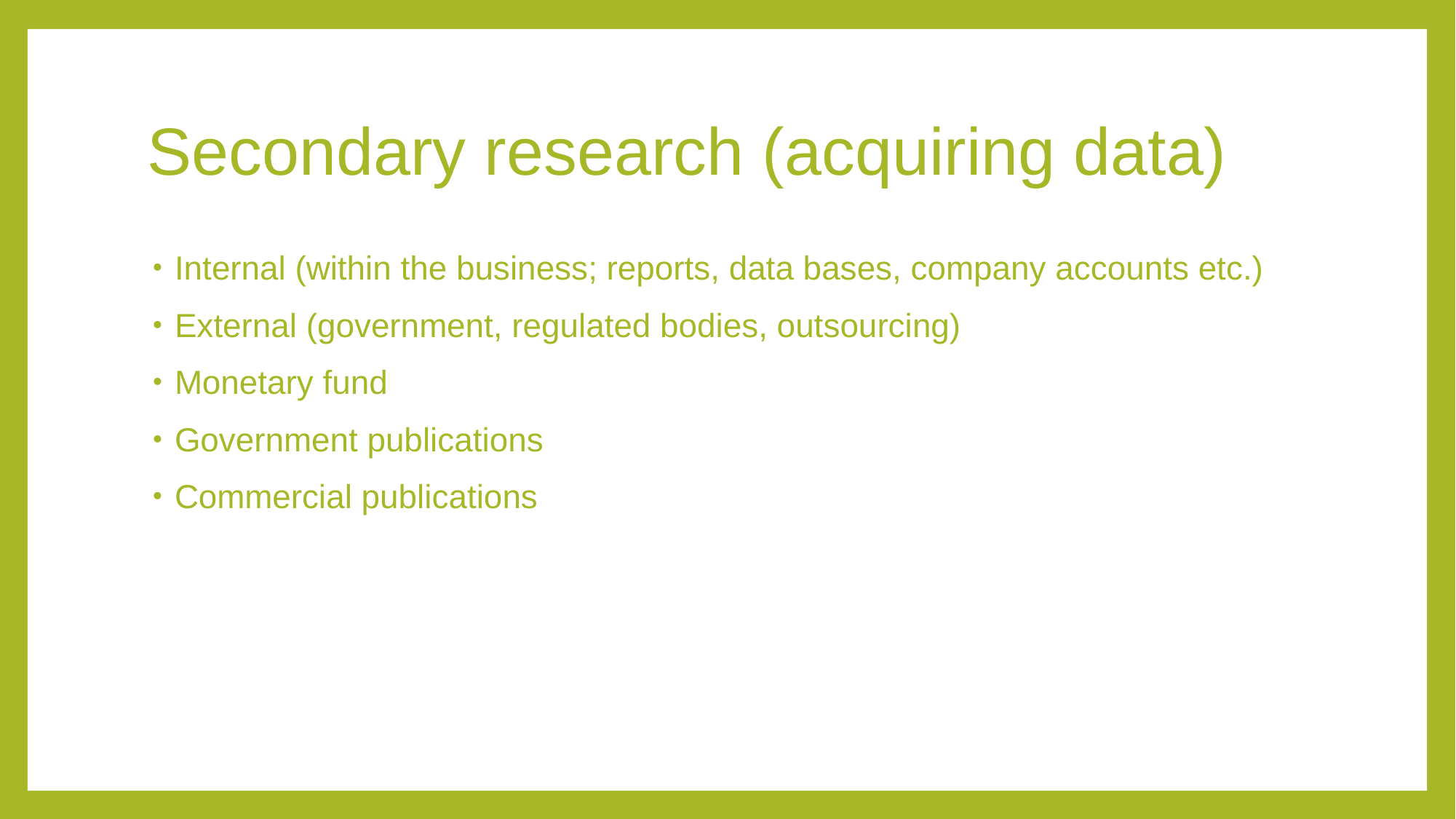

# Secondary research (acquiring data)
Internal (within the business; reports, data bases, company accounts etc.)
External (government, regulated bodies, outsourcing)
Monetary fund
Government publications
Commercial publications